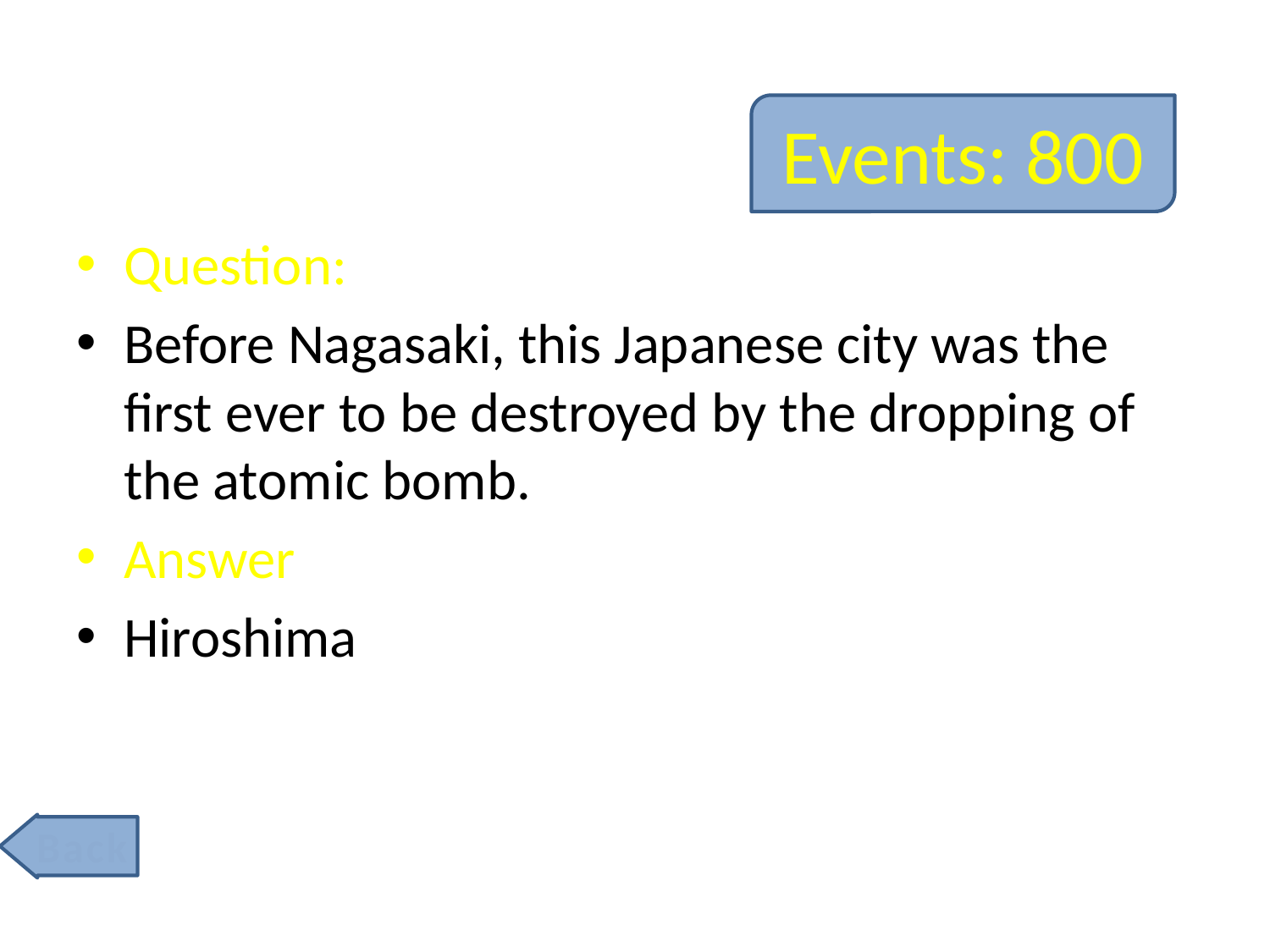

# Events: 800

Question:
Before Nagasaki, this Japanese city was the first ever to be destroyed by the dropping of the atomic bomb.
Answer
Hiroshima

Back